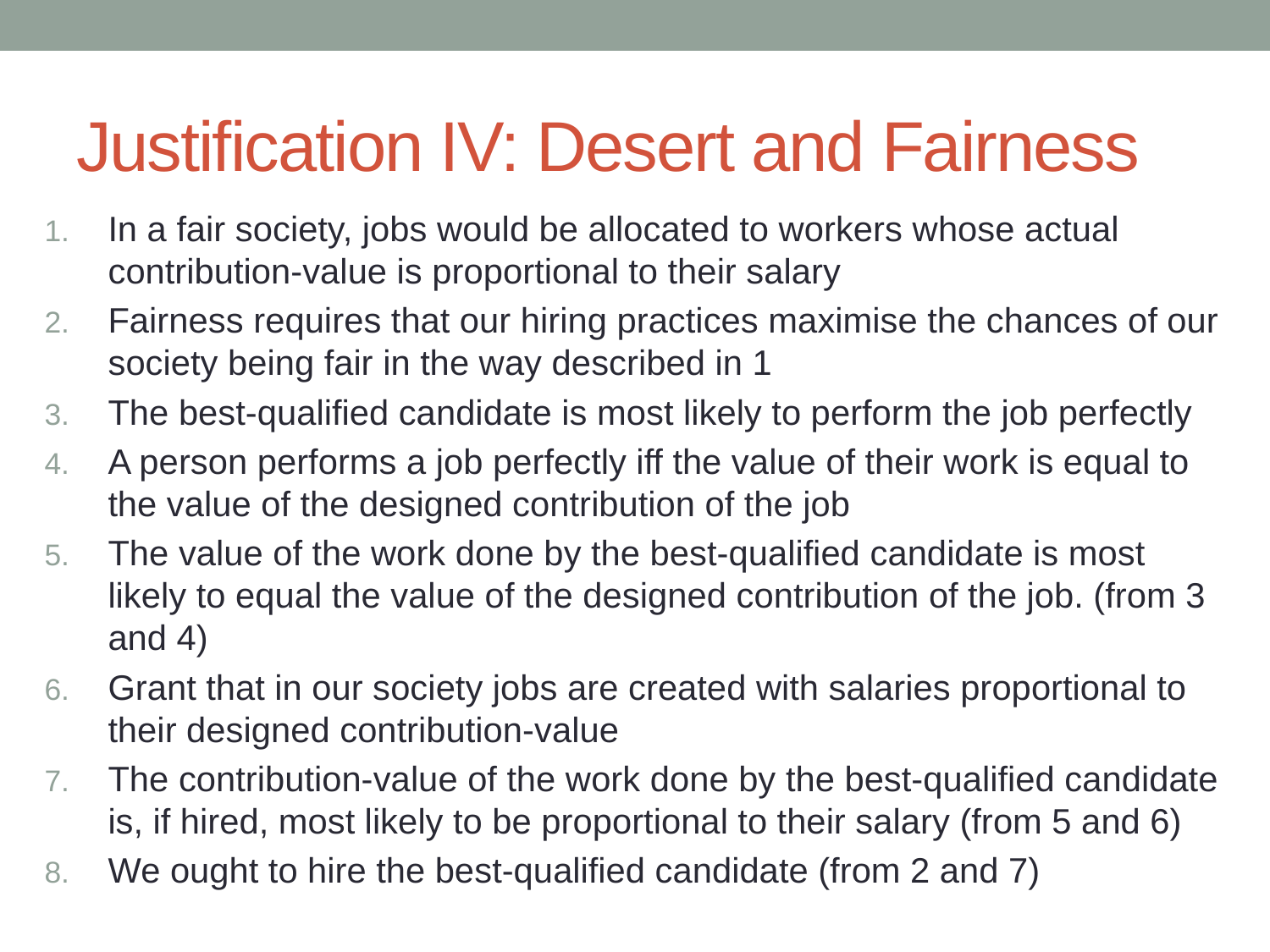

# Justification IV: Desert and Fairness
In a fair society, jobs would be allocated to workers whose actual contribution-value is proportional to their salary
Fairness requires that our hiring practices maximise the chances of our society being fair in the way described in 1
The best-qualified candidate is most likely to perform the job perfectly
A person performs a job perfectly iff the value of their work is equal to the value of the designed contribution of the job
The value of the work done by the best-qualified candidate is most likely to equal the value of the designed contribution of the job. (from 3 and 4)
Grant that in our society jobs are created with salaries proportional to their designed contribution-value
The contribution-value of the work done by the best-qualified candidate is, if hired, most likely to be proportional to their salary (from 5 and 6)
We ought to hire the best-qualified candidate (from 2 and 7)